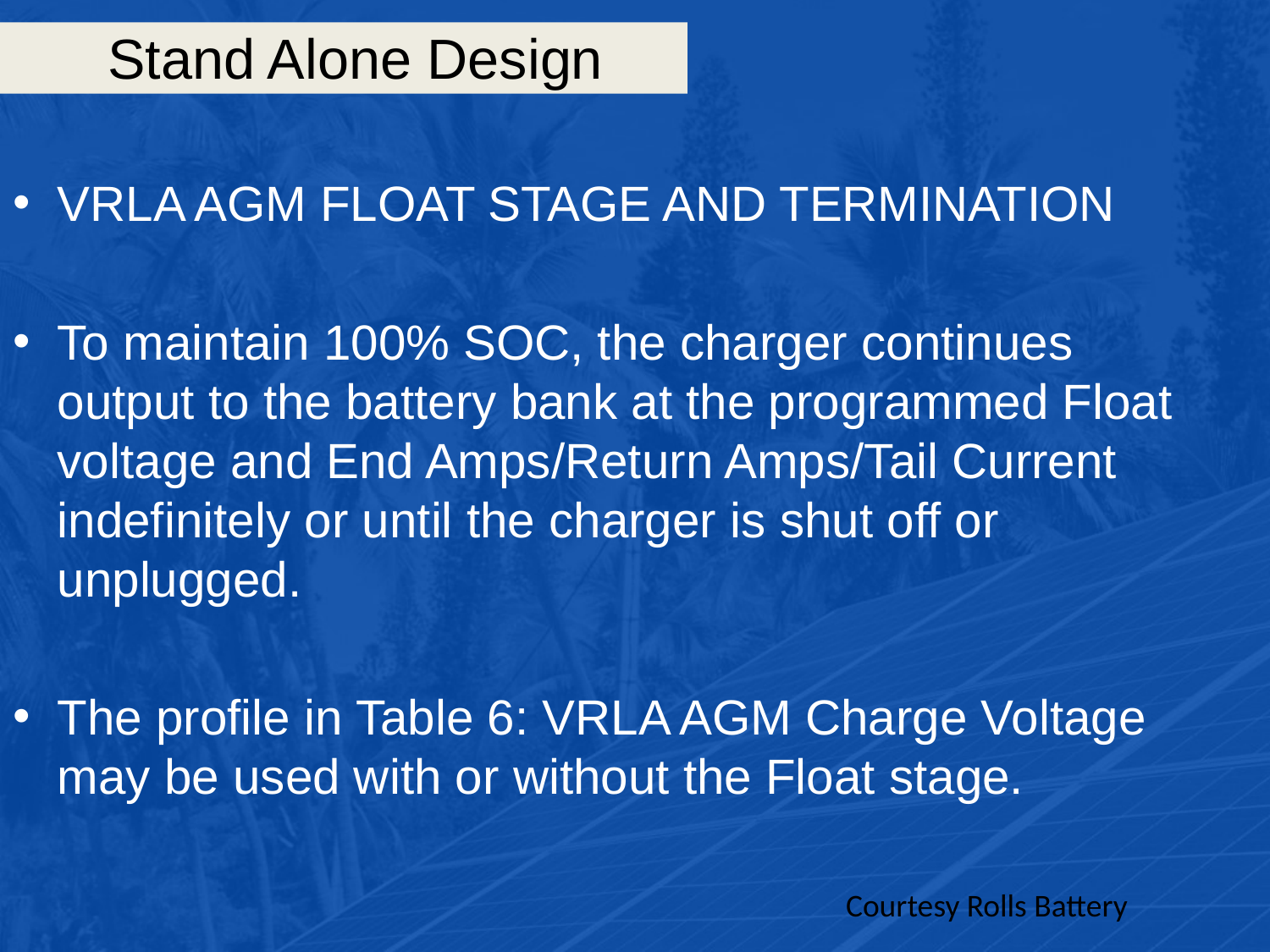

# Stand Alone Design
VRLA AGM FLOAT STAGE AND TERMINATION

To maintain 100% SOC, the charger continues output to the battery bank at the programmed Float voltage and End Amps/Return Amps/Tail Current indefinitely or until the charger is shut off or unplugged.

The profile in Table 6: VRLA AGM Charge Voltage may be used with or without the Float stage.
Courtesy Rolls Battery